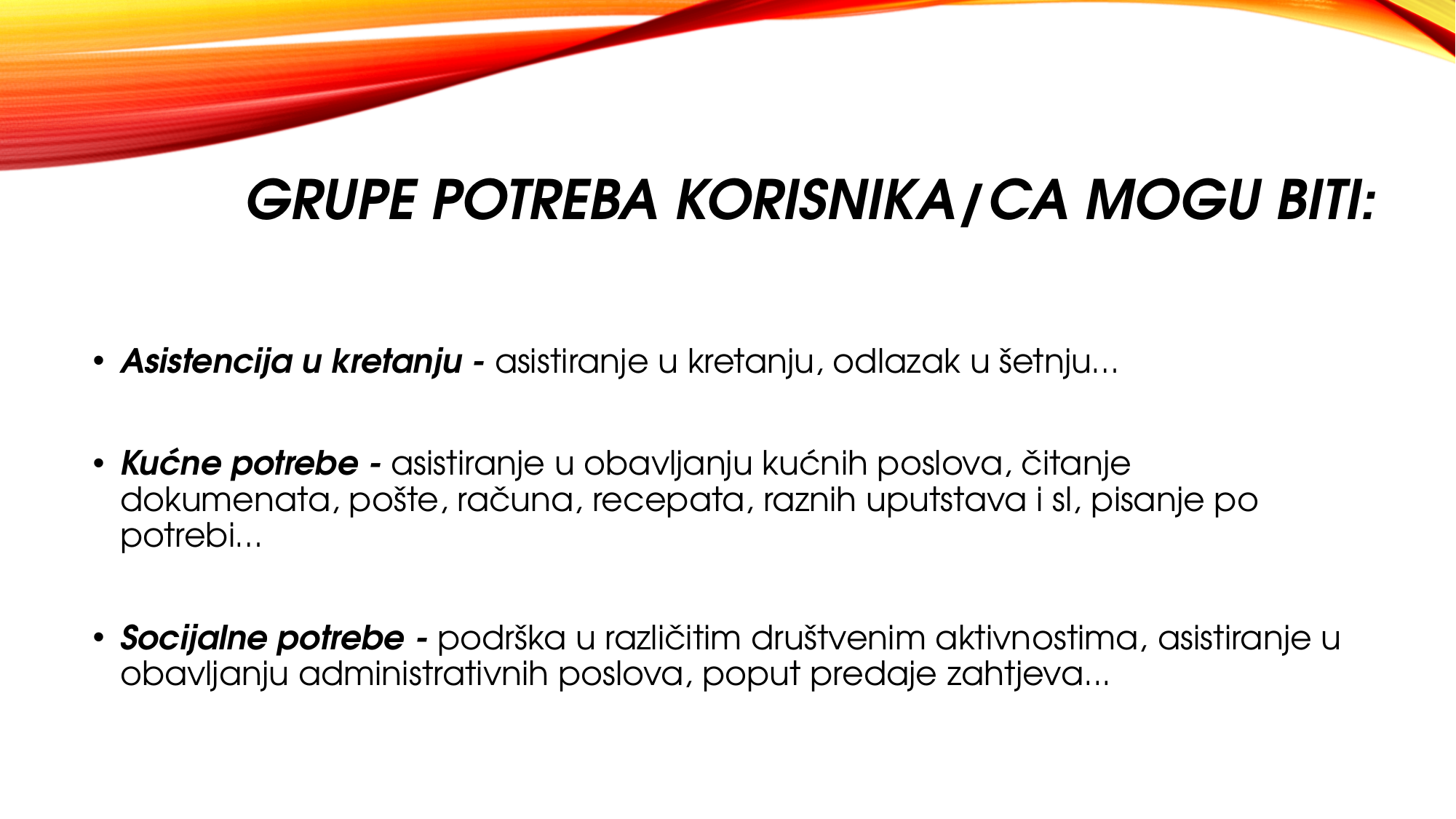

# Grupe potreba korisnika/ca mogu biti:
Asistencija u kretanju - asistiranje u kretanju, odlazak u šetnju…

Kućne potrebe - asistiranje u obavljanju kućnih poslova, čitanje dokumenata, pošte, računa, recepata, raznih uputstava i sl, pisanje po potrebi…

Socijalne potrebe - podrška u različitim društvenim aktivnostima, asistiranje u obavljanju administrativnih poslova, poput predaje zahtjeva...